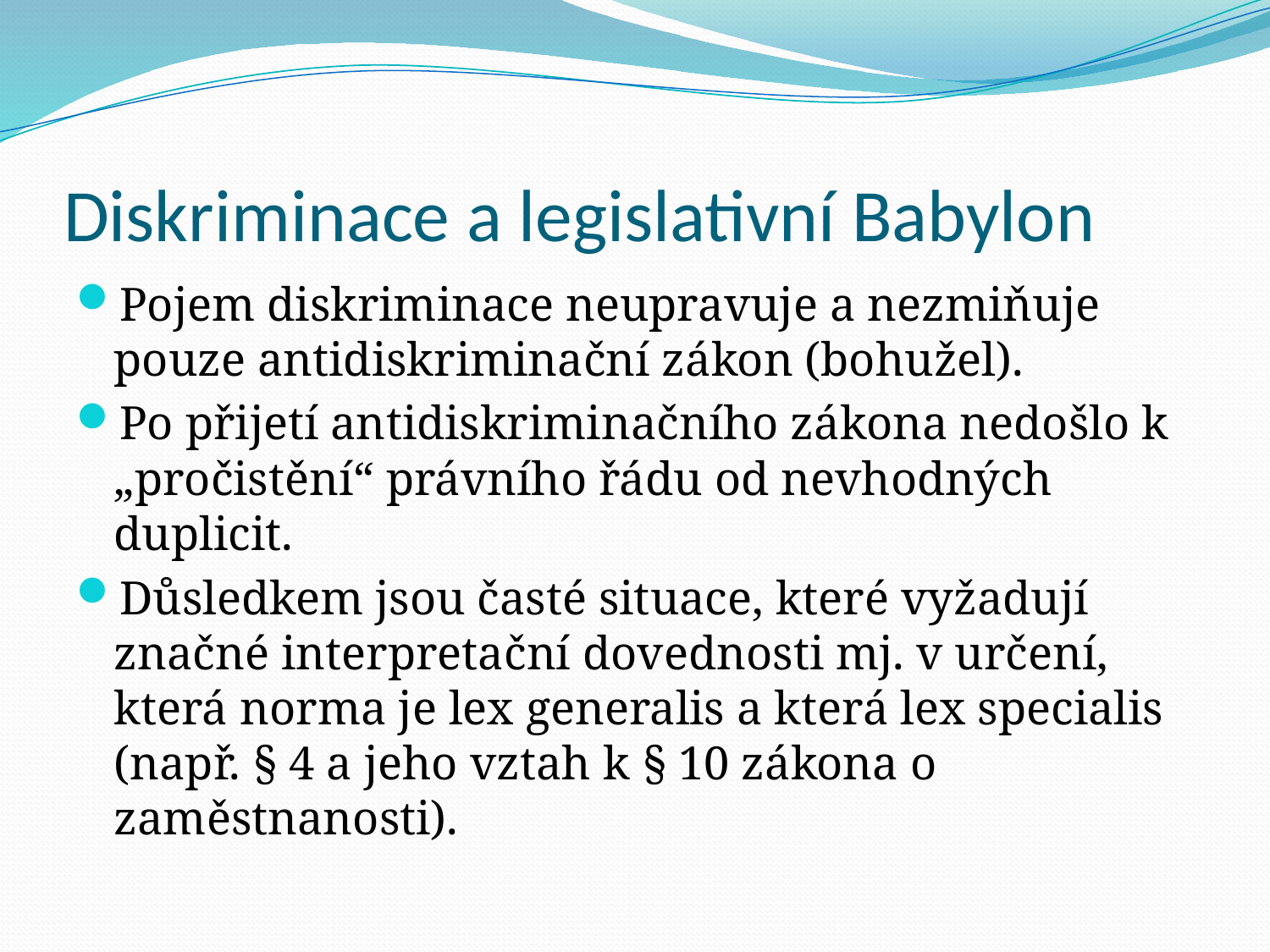

# Diskriminace a legislativní Babylon
Pojem diskriminace neupravuje a nezmiňuje pouze antidiskriminační zákon (bohužel).
Po přijetí antidiskriminačního zákona nedošlo k „pročistění“ právního řádu od nevhodných duplicit.
Důsledkem jsou časté situace, které vyžadují značné interpretační dovednosti mj. v určení, která norma je lex generalis a která lex specialis (např. § 4 a jeho vztah k § 10 zákona o zaměstnanosti).